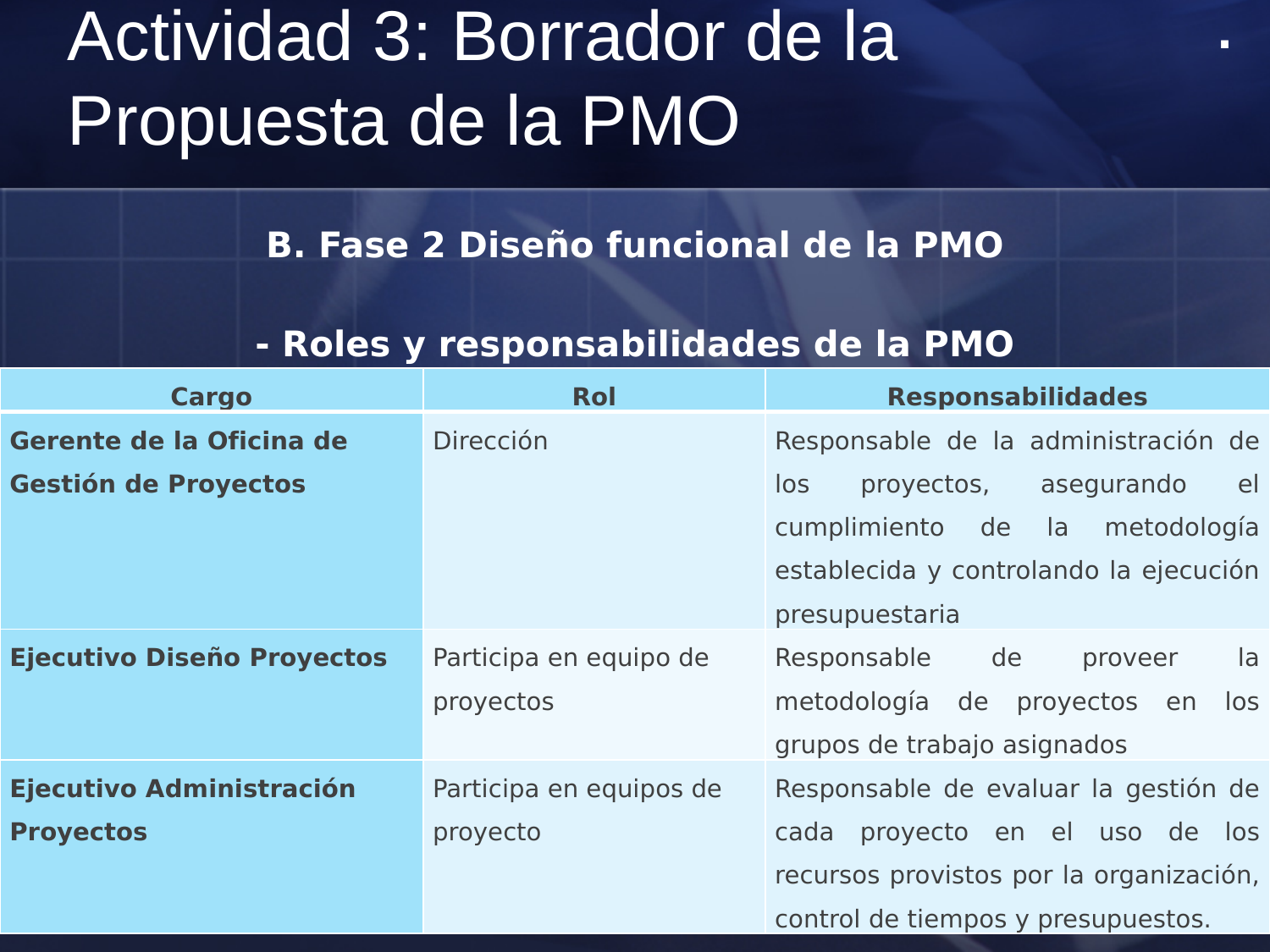

.
# Actividad 3: Borrador de la Propuesta de la PMO
B. Fase 2 Diseño funcional de la PMO

- Roles y responsabilidades de la PMO

| Cargo | Rol | Responsabilidades |
| --- | --- | --- |
| Gerente de la Oficina de Gestión de Proyectos | Dirección | Responsable de la administración de los proyectos, asegurando el cumplimiento de la metodología establecida y controlando la ejecución presupuestaria |
| Ejecutivo Diseño Proyectos | Participa en equipo de proyectos | Responsable de proveer la metodología de proyectos en los grupos de trabajo asignados |
| Ejecutivo Administración Proyectos | Participa en equipos de proyecto | Responsable de evaluar la gestión de cada proyecto en el uso de los recursos provistos por la organización, control de tiempos y presupuestos. |